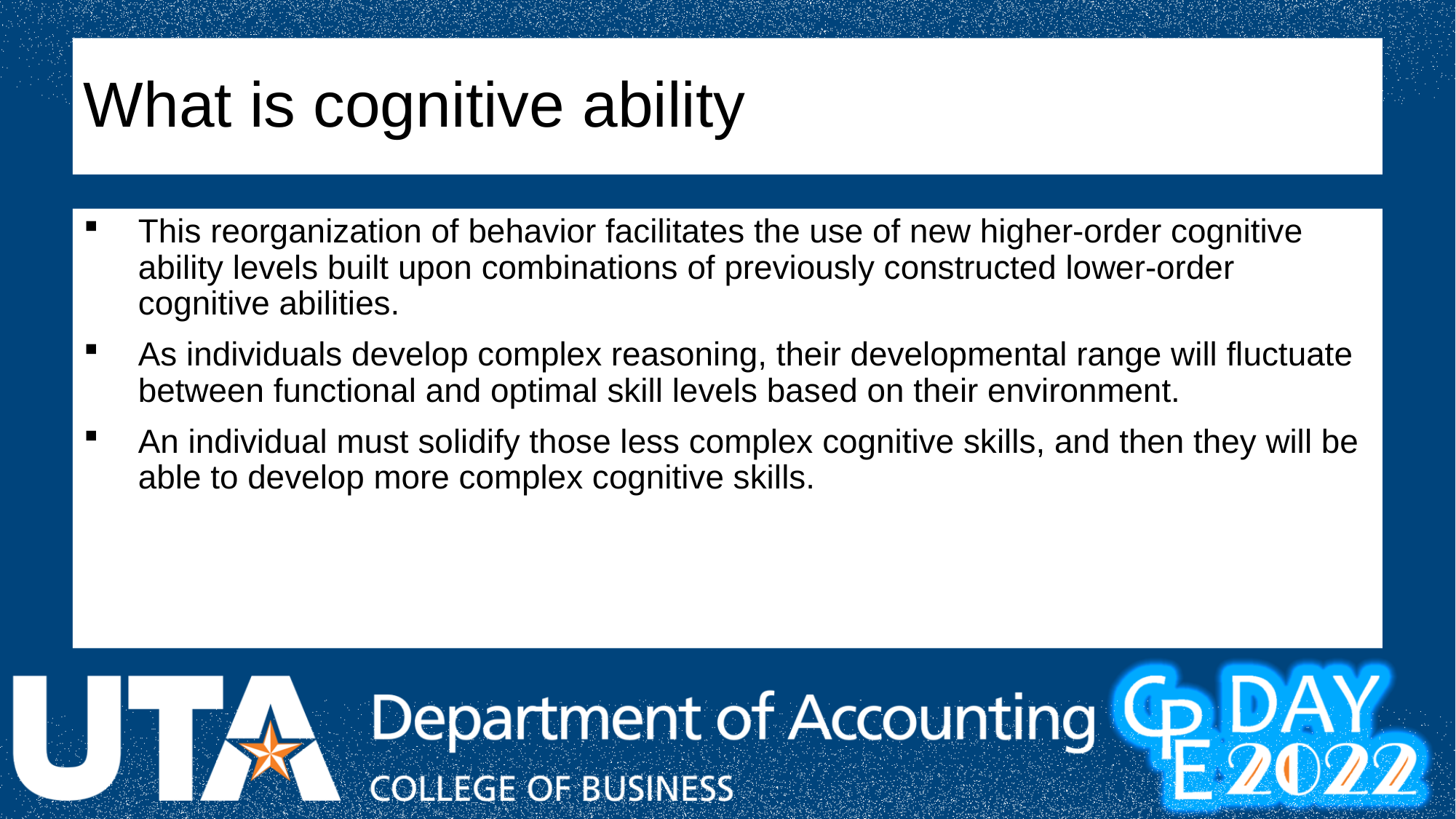

# What is cognitive ability
This reorganization of behavior facilitates the use of new higher-order cognitive ability levels built upon combinations of previously constructed lower-order cognitive abilities.
As individuals develop complex reasoning, their developmental range will fluctuate between functional and optimal skill levels based on their environment.
An individual must solidify those less complex cognitive skills, and then they will be able to develop more complex cognitive skills.